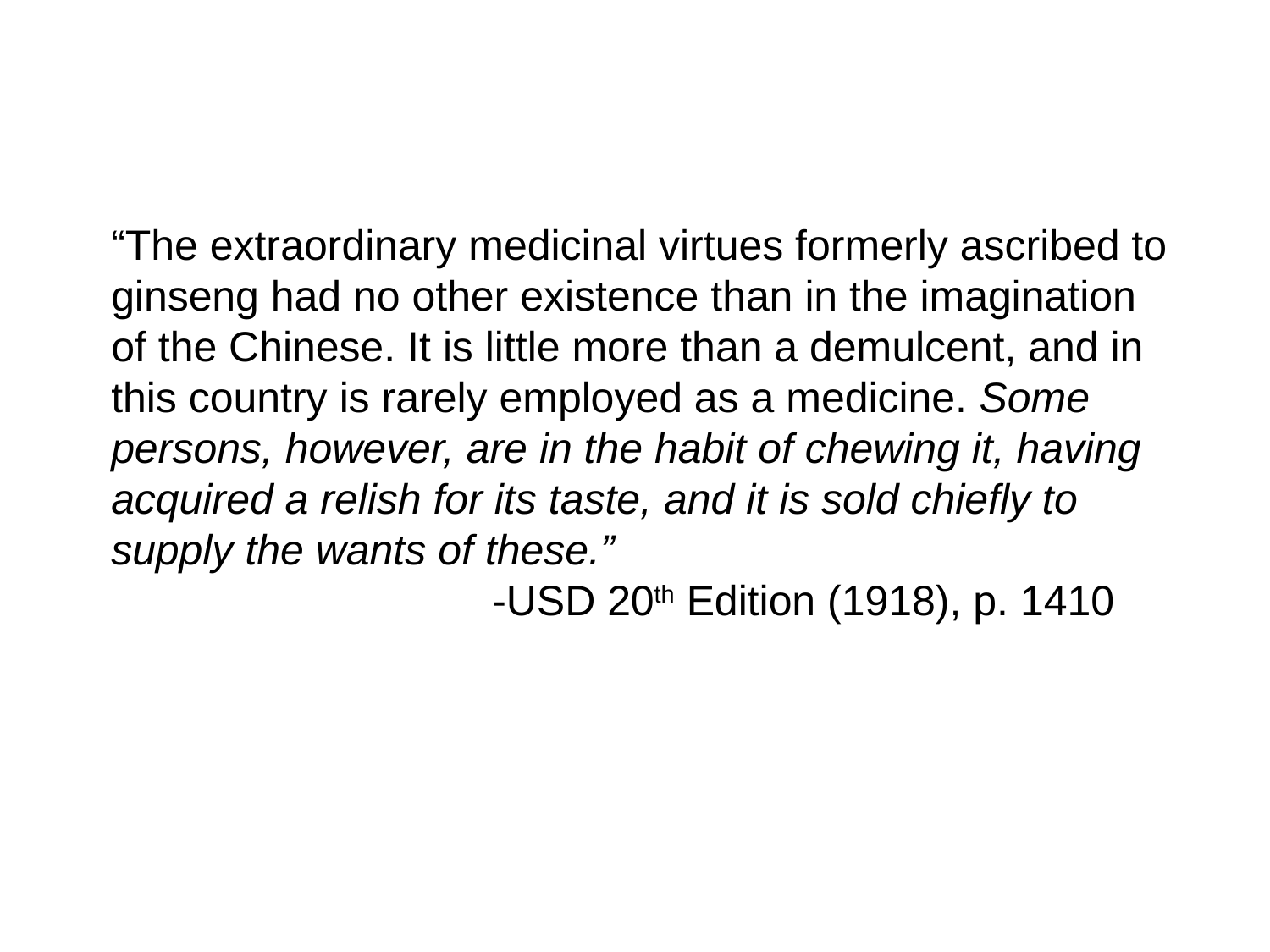

# “The extraordinary medicinal virtues formerly ascribed to ginseng had no other existence than in the imagination of the Chinese. It is little more than a demulcent, and in this country is rarely employed as a medicine. Some persons, however, are in the habit of chewing it, having acquired a relish for its taste, and it is sold chiefly to supply the wants of these.” -USD 20th Edition (1918), p. 1410